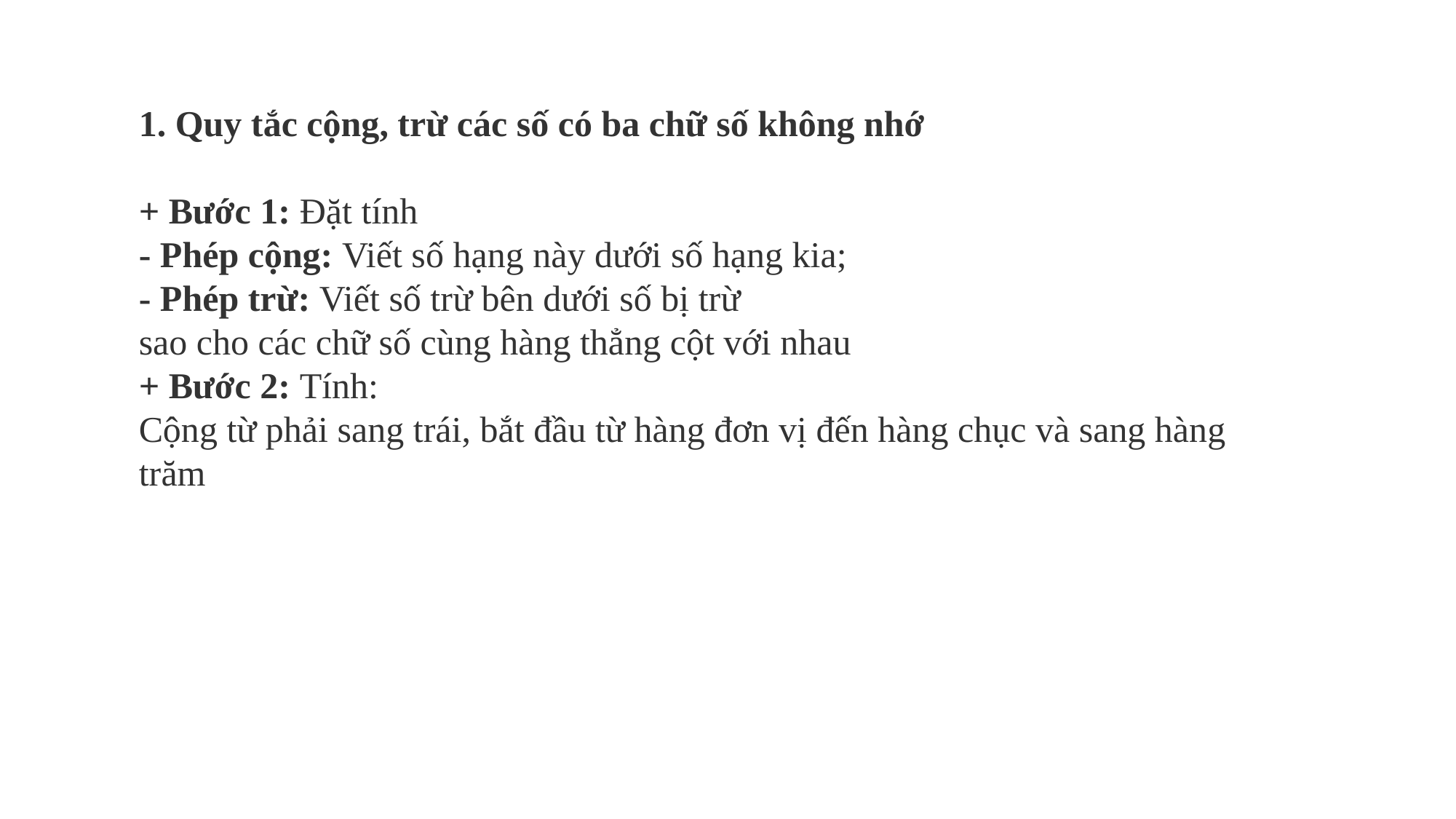

1. Quy tắc cộng, trừ các số có ba chữ số không nhớ
+ Bước 1: Đặt tính
- Phép cộng: Viết số hạng này dưới số hạng kia;
- Phép trừ: Viết số trừ bên dưới số bị trừ
sao cho các chữ số cùng hàng thẳng cột với nhau
+ Bước 2: Tính:
Cộng từ phải sang trái, bắt đầu từ hàng đơn vị đến hàng chục và sang hàng trăm